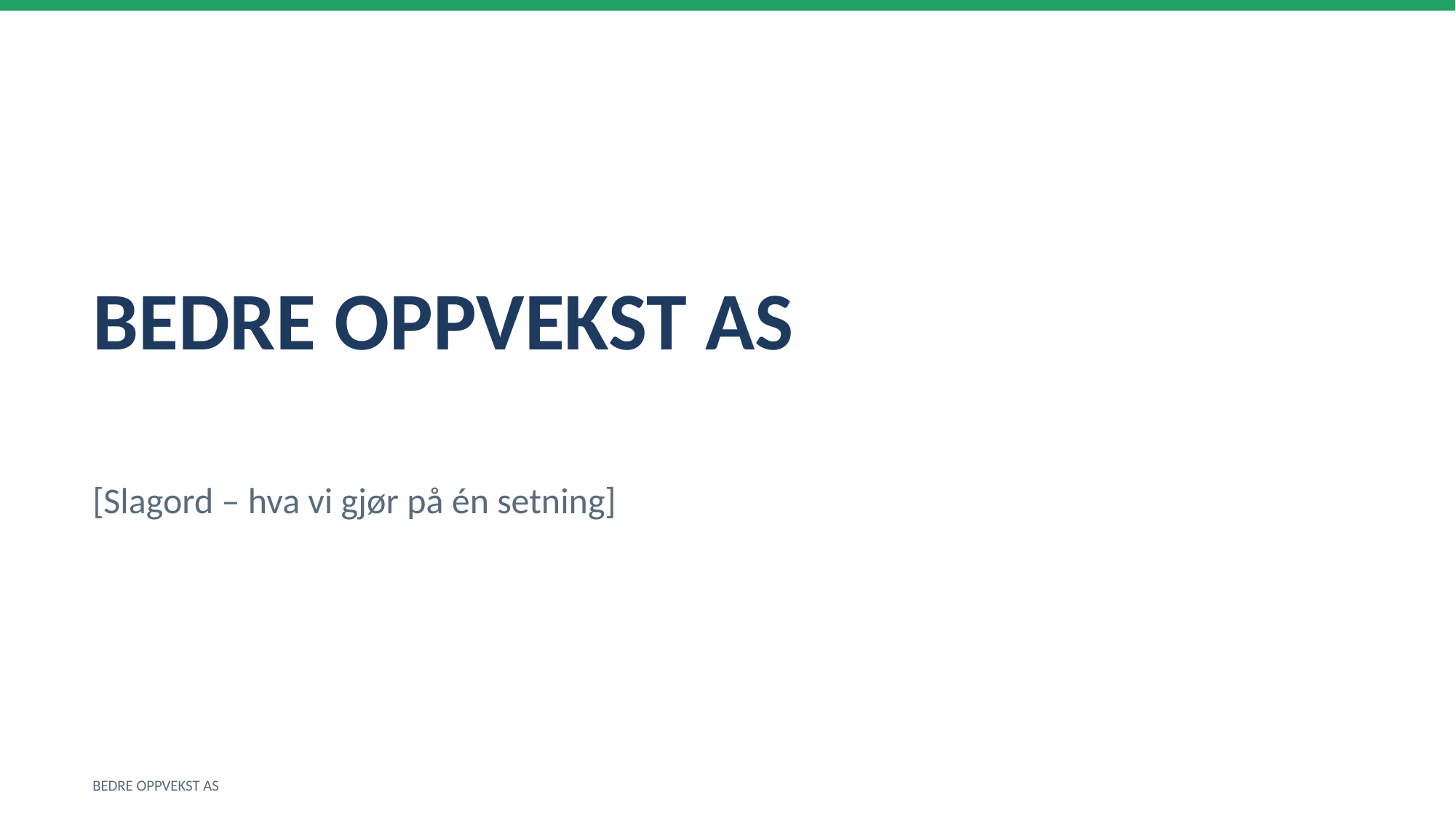

BEDRE OPPVEKST AS
[Slagord – hva vi gjør på én setning]
BEDRE OPPVEKST AS